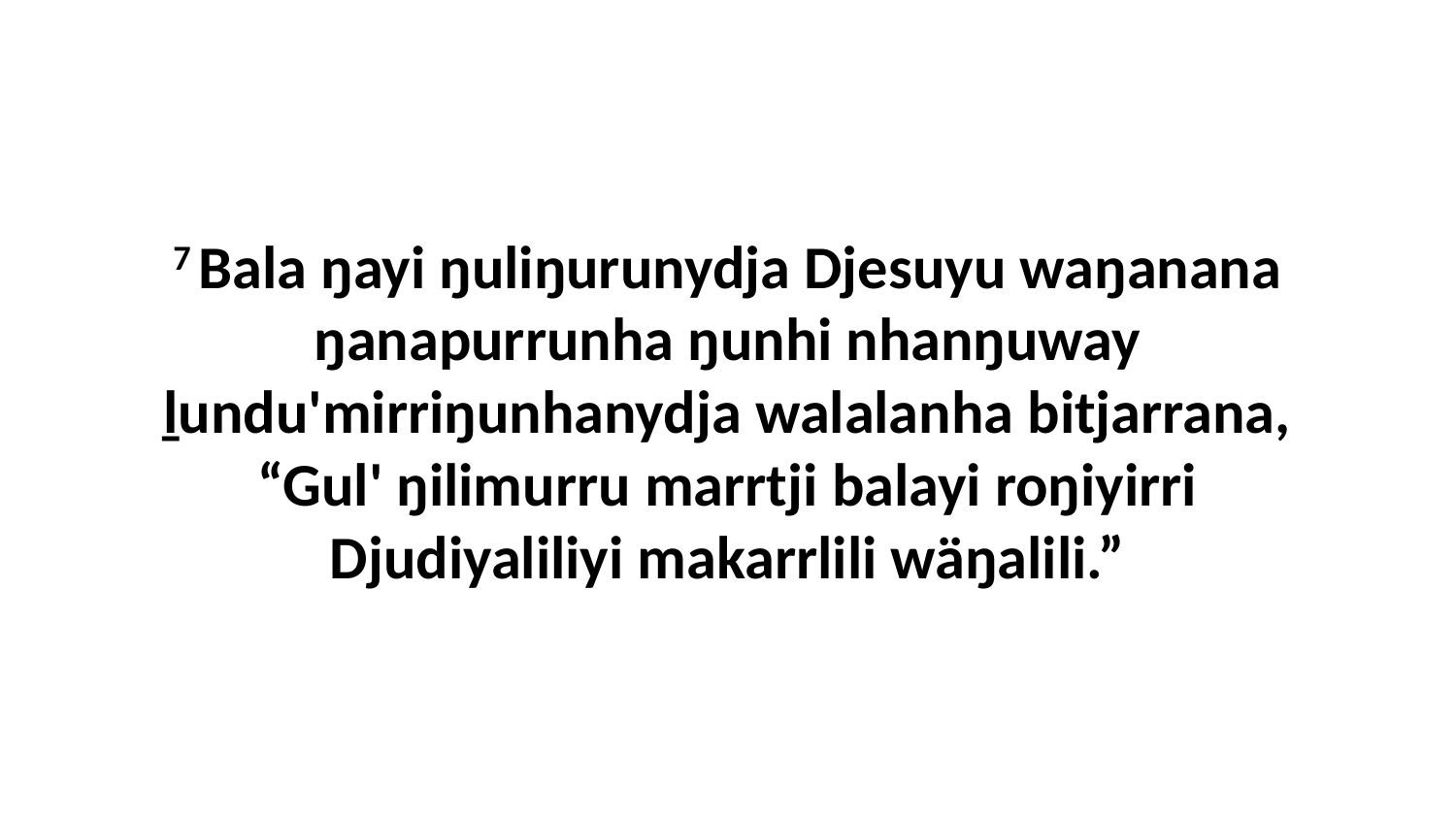

7 Bala ŋayi ŋuliŋurunydja Djesuyu waŋanana ŋanapurrunha ŋunhi nhanŋuway ḻundu'mirriŋunhanydja walalanha bitjarrana, “Gul' ŋilimurru marrtji balayi roŋiyirri Djudiyaliliyi makarrlili wäŋalili.”